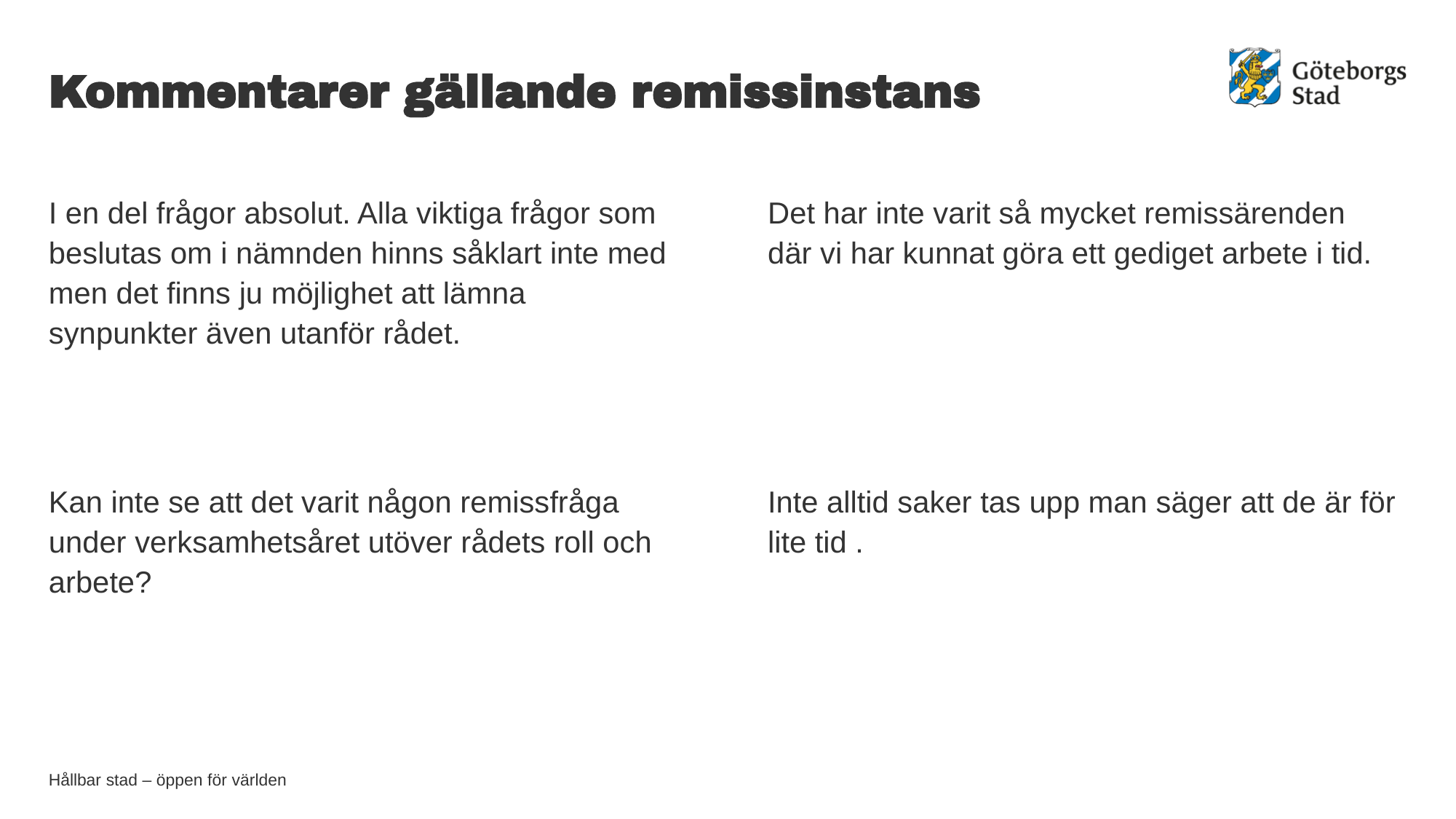

# Kommentarer gällande remissinstans
I en del frågor absolut. Alla viktiga frågor som beslutas om i nämnden hinns såklart inte med men det finns ju möjlighet att lämna synpunkter även utanför rådet.
Det har inte varit så mycket remissärenden där vi har kunnat göra ett gediget arbete i tid.
Kan inte se att det varit någon remissfråga under verksamhetsåret utöver rådets roll och arbete?
Inte alltid saker tas upp man säger att de är för lite tid .